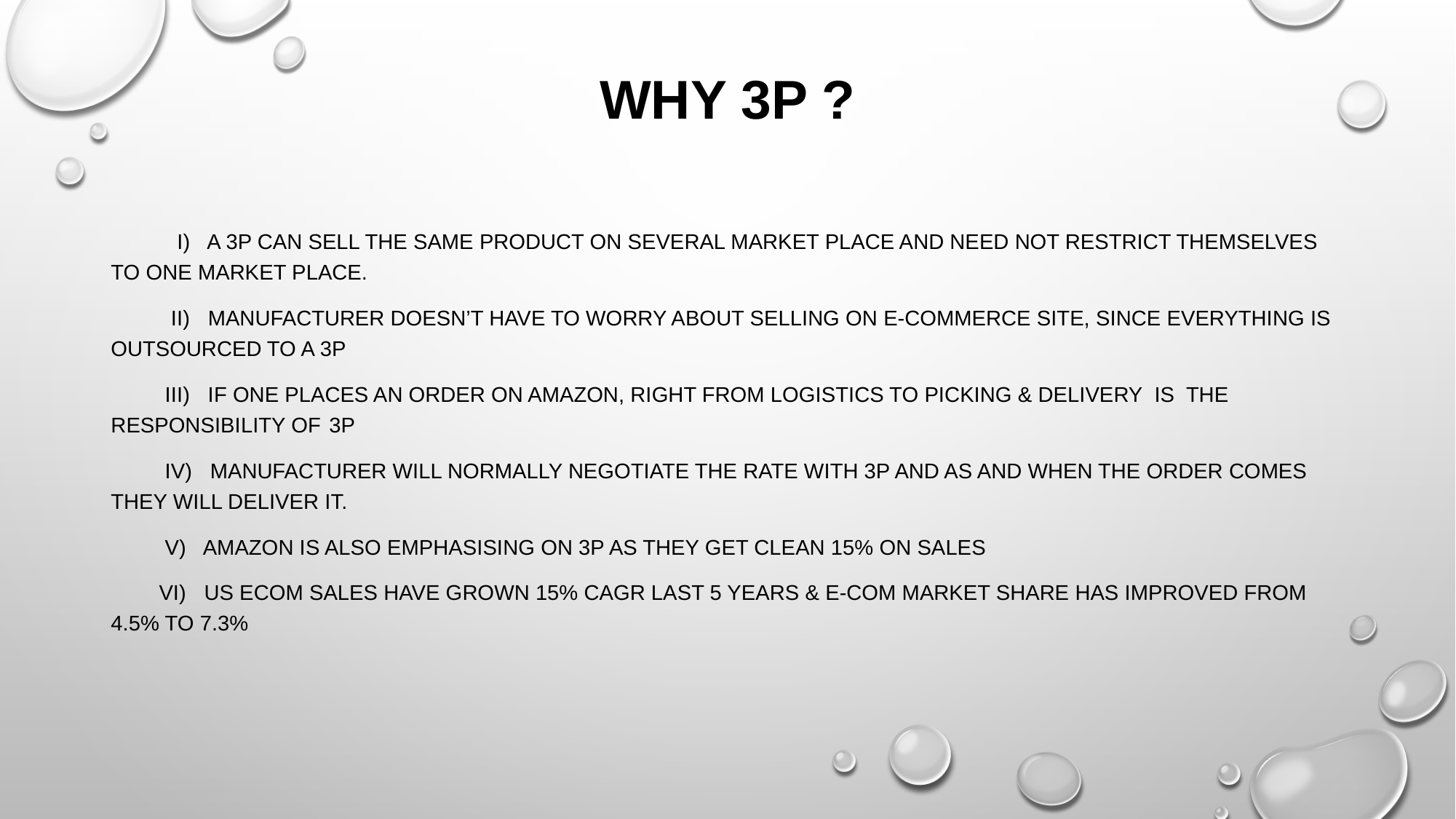

# Why 3P ?

           i)   A 3P can sell the same product on several market place and need not restrict themselves to one Market Place.
          ii)   Manufacturer doesn’t have to worry about selling on E-commerce site, since everything is  outsourced to a 3P
         iii)   If one places an order on amazon, right from logistics to picking & delivery  is  the responsibility of 	3P
         iv)   Manufacturer will normally negotiate the rate with 3P and as and when the order comes they will deliver it.
         v)   Amazon is also emphasising on 3P as they get clean 15% on sales
        vi)   US ecom sales have grown 15% cagr last 5 years & E-com market share has improved from 4.5% to 7.3%